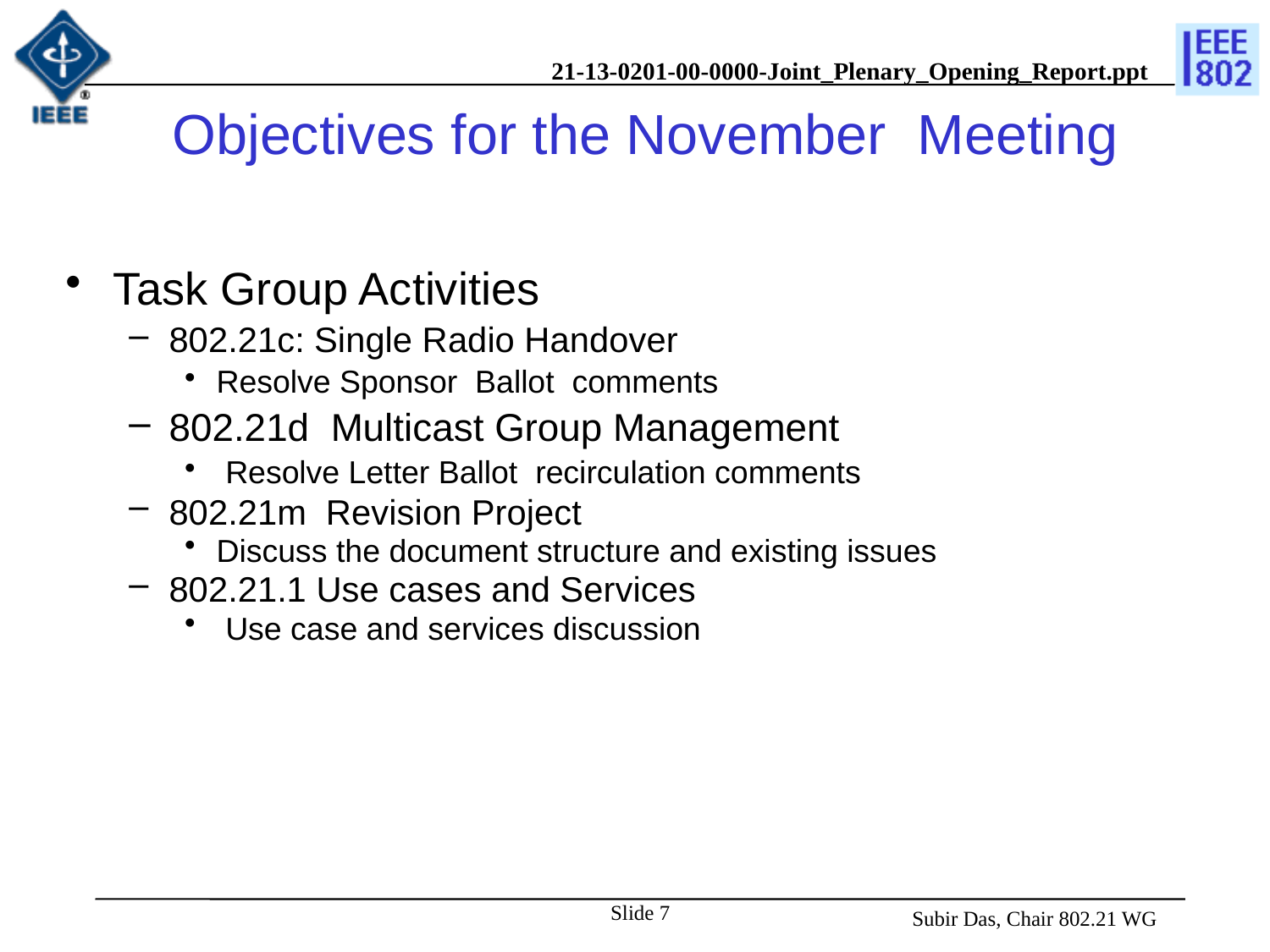

# Objectives for the November  Meeting

Task Group Activities
802.21c: Single Radio Handover
Resolve Sponsor  Ballot  comments
802.21d  Multicast Group Management
 Resolve Letter Ballot  recirculation comments
802.21m  Revision Project
Discuss the document structure and existing issues
802.21.1 Use cases and Services
 Use case and services discussion

Slide 7
  Subir Das, Chair 802.21 WG